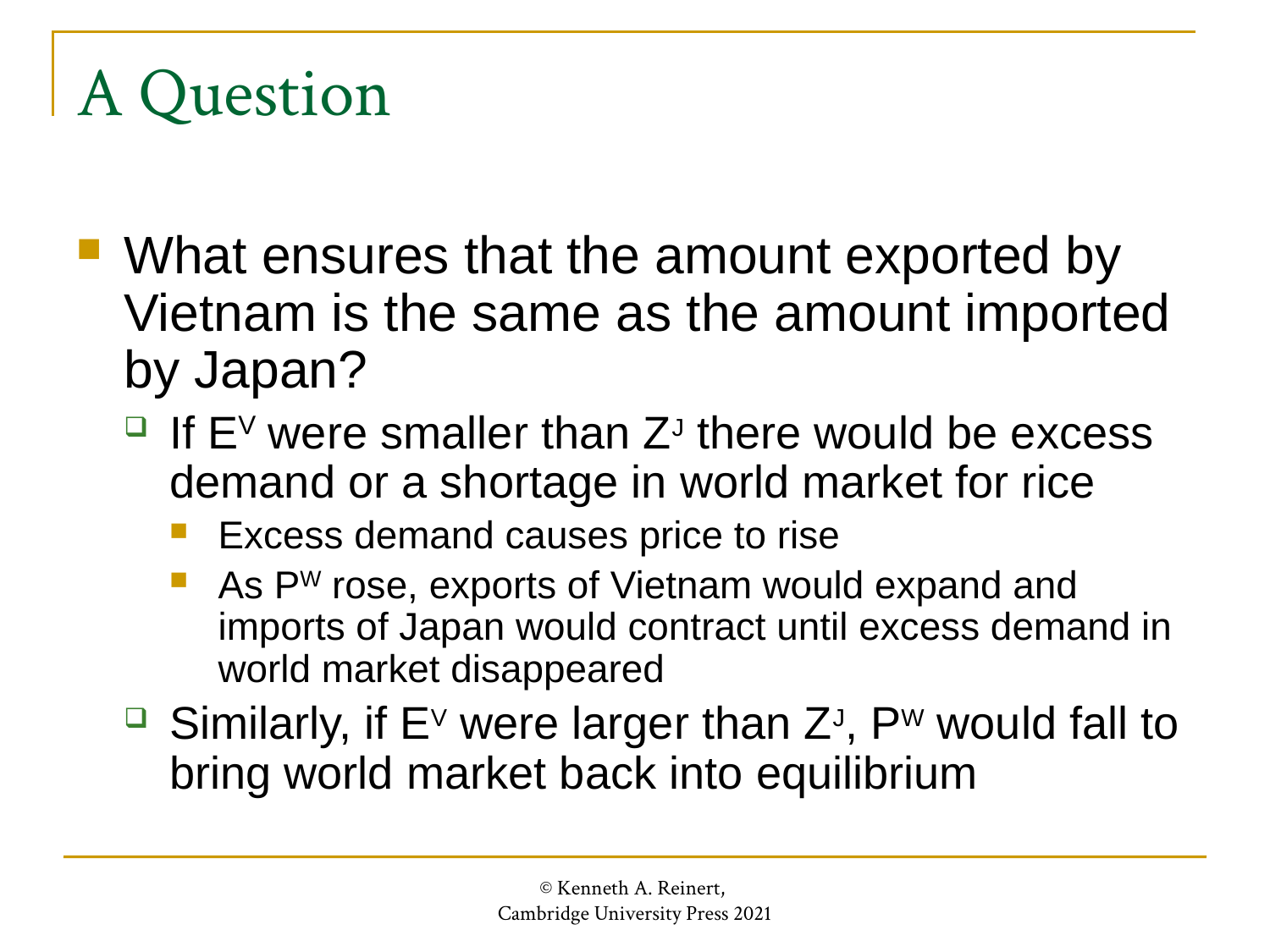

# A Question
What ensures that the amount exported by Vietnam is the same as the amount imported by Japan?
If EV were smaller than ZJ there would be excess demand or a shortage in world market for rice
Excess demand causes price to rise
As PW rose, exports of Vietnam would expand and imports of Japan would contract until excess demand in world market disappeared
Similarly, if EV were larger than ZJ, PW would fall to bring world market back into equilibrium

© Kenneth A. Reinert,
Cambridge University Press 2021